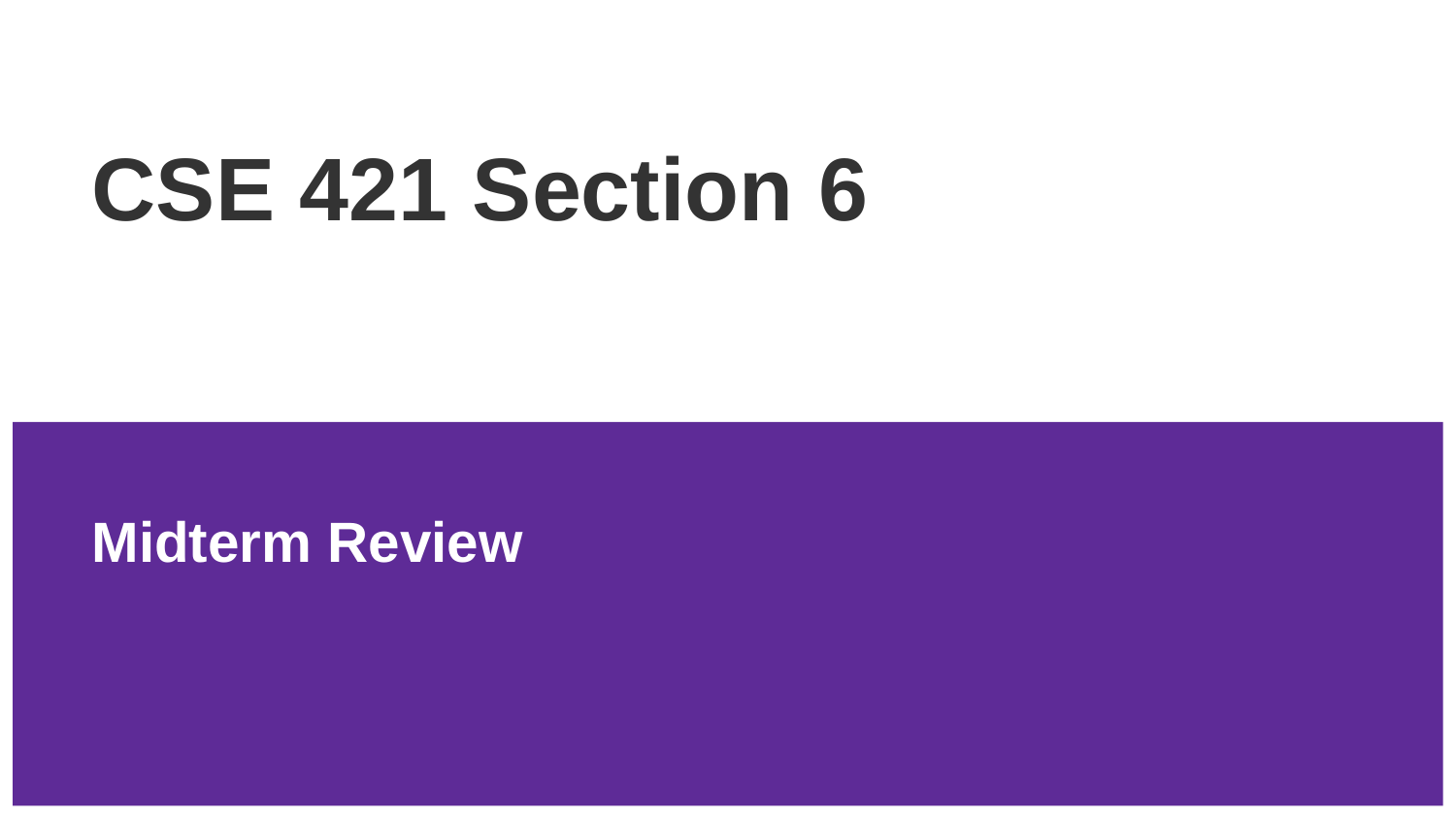

# CSE 421 Section 6
Midterm Review